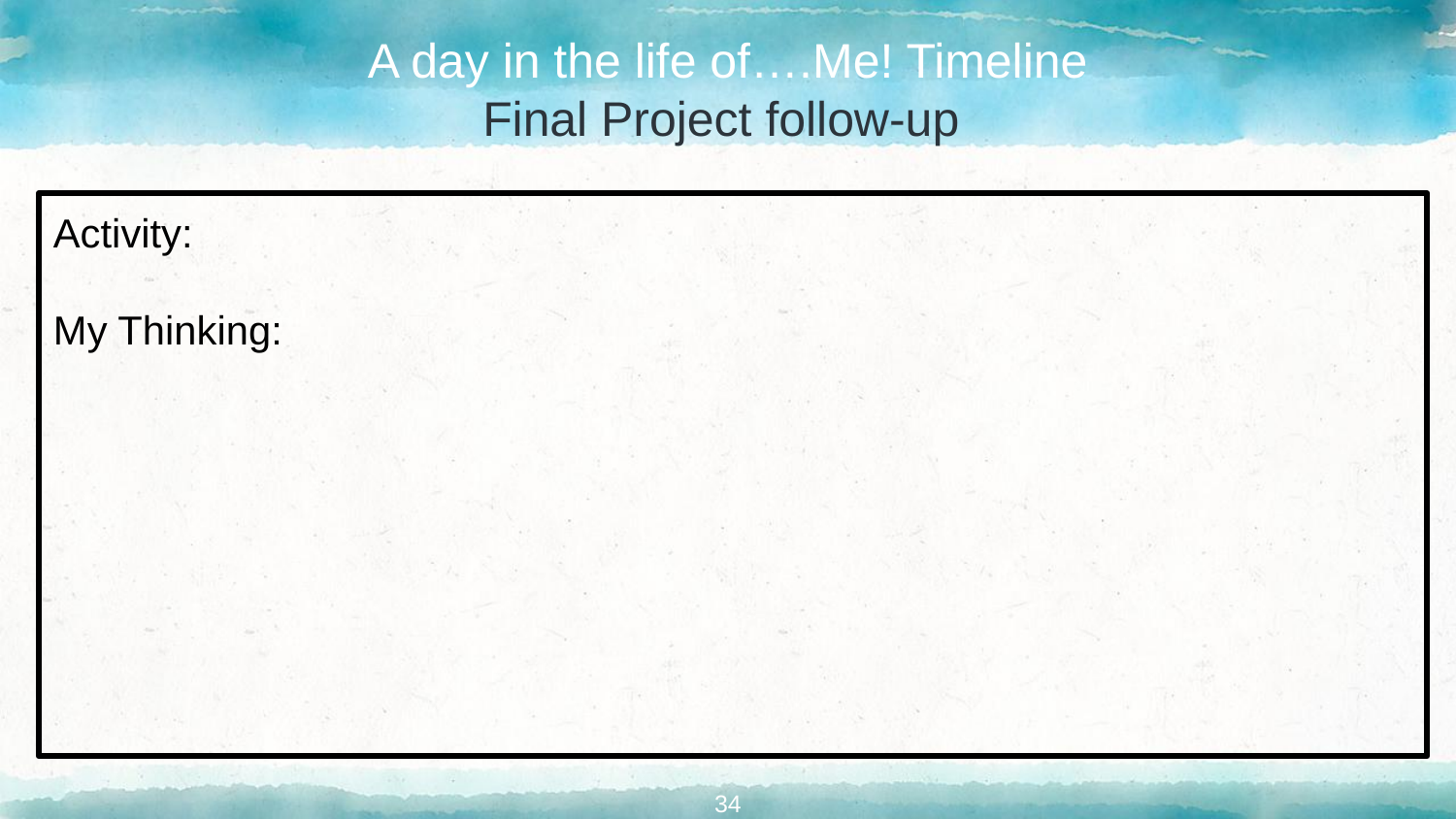

# A day in the life of….Me! Timeline
Final Project follow-up
Activity:

My Thinking:

34